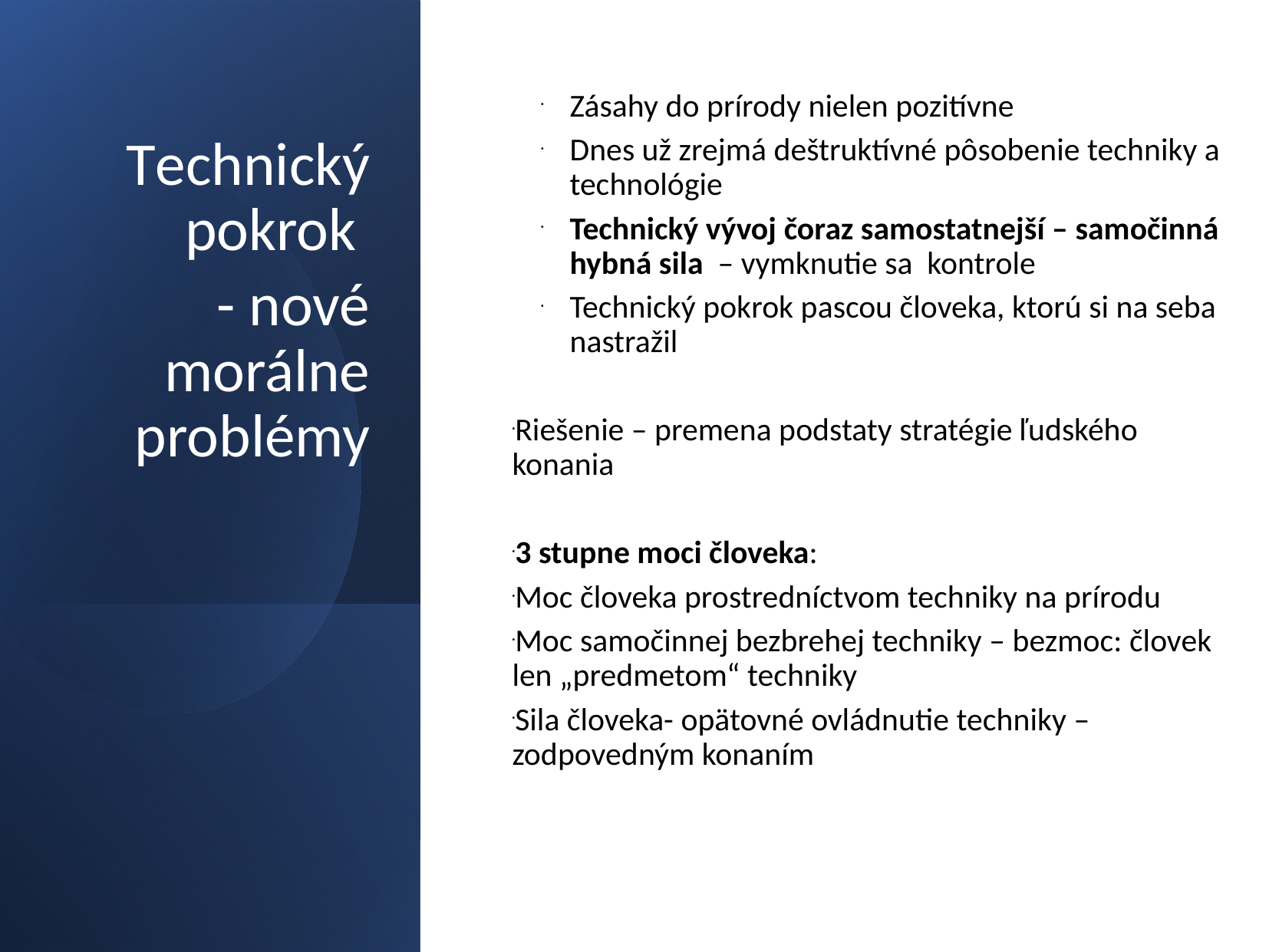

Technický pokrok
- nové morálne problémy

Zásahy do prírody nielen pozitívne
Dnes už zrejmá deštruktívné pôsobenie techniky a technológie
Technický vývoj čoraz samostatnejší – samočinná hybná sila  – vymknutie sa  kontrole
Technický pokrok pascou človeka, ktorú si na seba nastražil

Riešenie – premena podstaty stratégie ľudského  konania

3 stupne moci človeka:
Moc človeka prostredníctvom techniky na prírodu
Moc samočinnej bezbrehej techniky – bezmoc: človek len „predmetom“ techniky
Sila človeka- opätovné ovládnutie techniky – zodpovedným konaním